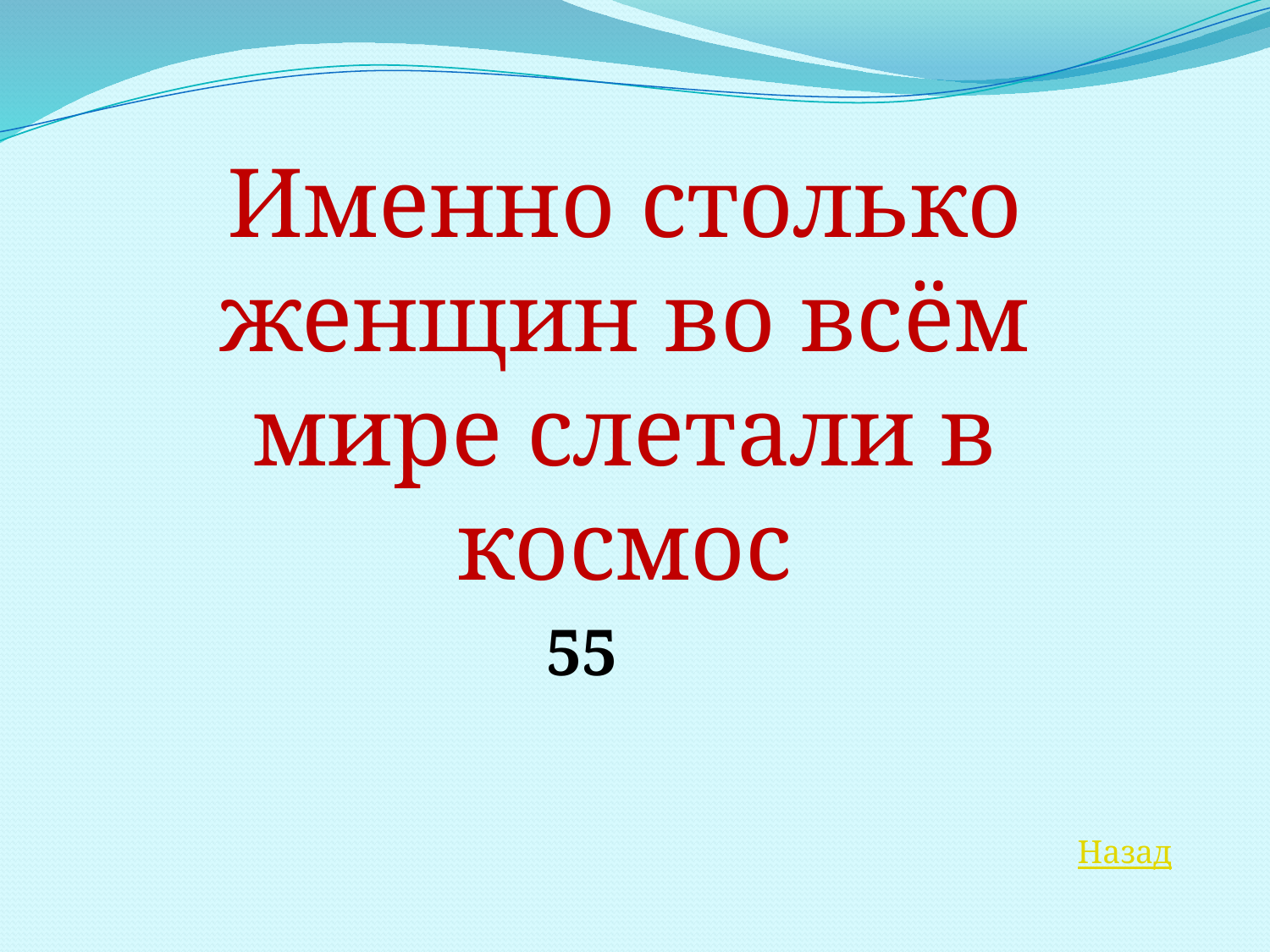

Именно столько женщин во всём мире слетали в космос
55
Назад